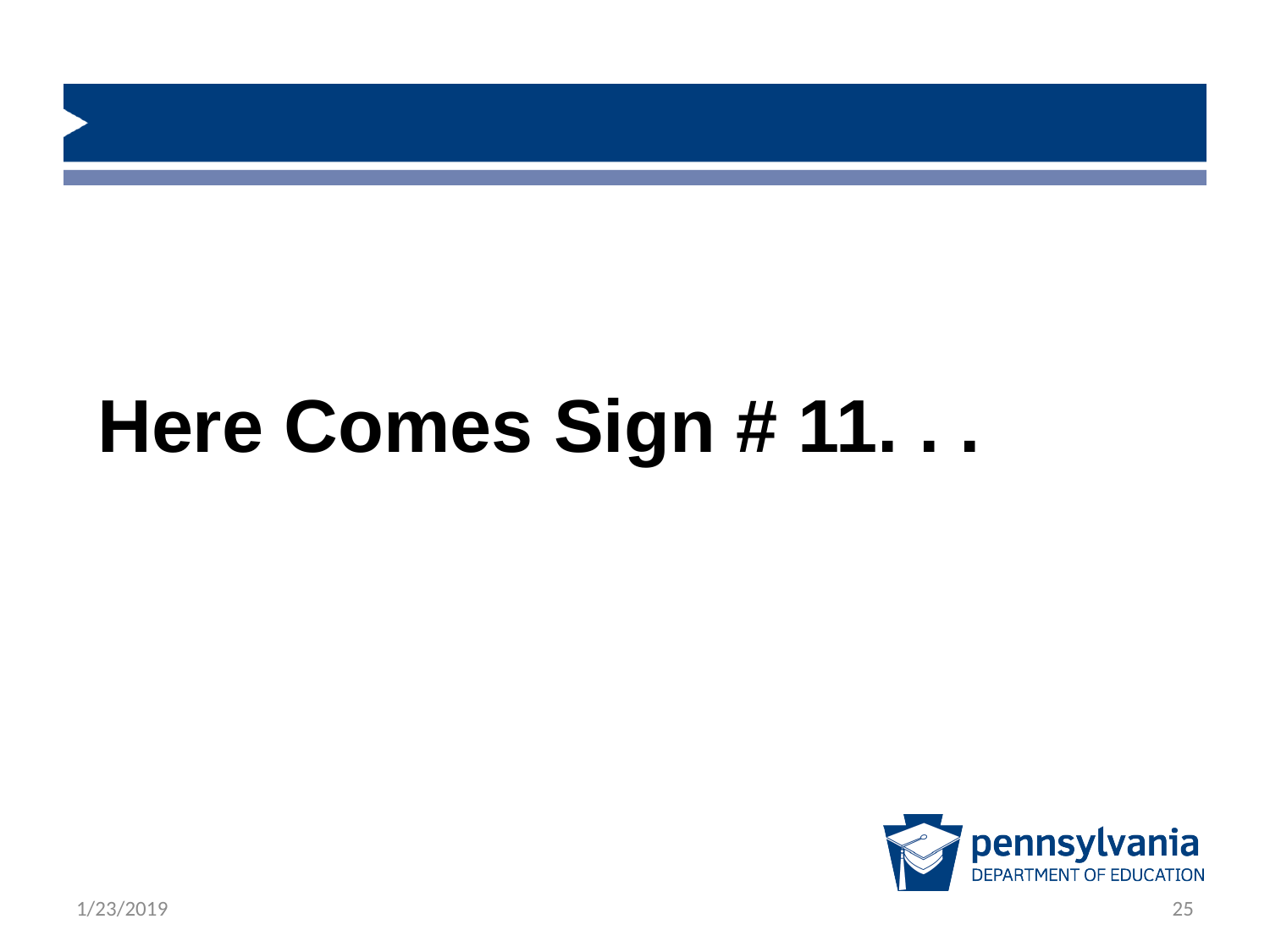

Here Comes Sign # 11. . .
1/23/2019
25